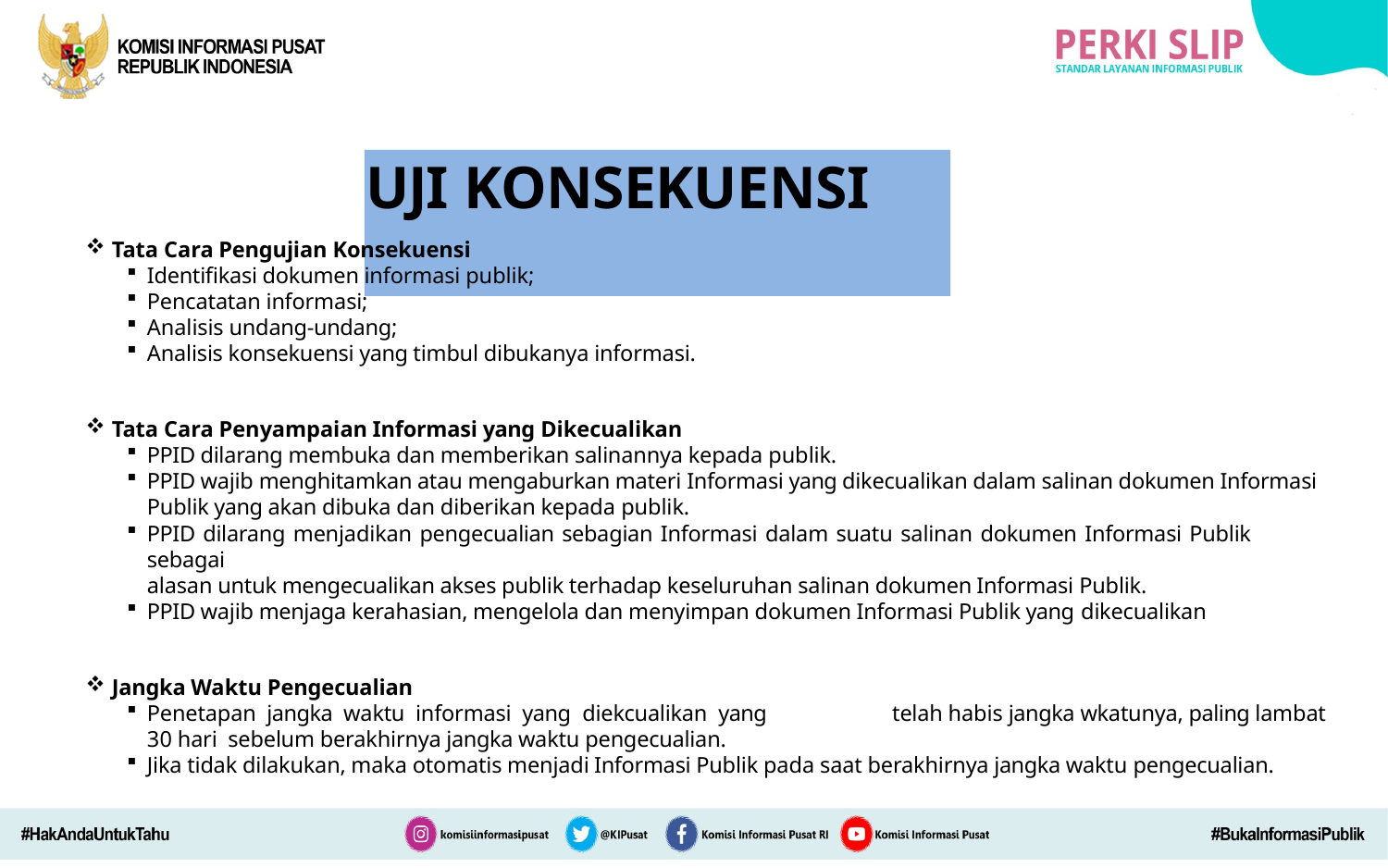

# UJI KONSEKUENSI
Tata Cara Pengujian Konsekuensi
Identifikasi dokumen informasi publik;
Pencatatan informasi;
Analisis undang-undang;
Analisis konsekuensi yang timbul dibukanya informasi.

Tata Cara Penyampaian Informasi yang Dikecualikan
PPID dilarang membuka dan memberikan salinannya kepada publik.
PPID wajib menghitamkan atau mengaburkan materi Informasi yang dikecualikan dalam salinan dokumen Informasi  Publik yang akan dibuka dan diberikan kepada publik.
PPID dilarang menjadikan pengecualian sebagian Informasi dalam suatu salinan dokumen Informasi Publik sebagai
alasan untuk mengecualikan akses publik terhadap keseluruhan salinan dokumen Informasi Publik.
PPID wajib menjaga kerahasian, mengelola dan menyimpan dokumen Informasi Publik yang dikecualikan

Jangka Waktu Pengecualian
Penetapan  jangka  waktu  informasi  yang  diekcualikan  yang	telah habis jangka wkatunya, paling lambat 30 hari  sebelum berakhirnya jangka waktu pengecualian.
Jika tidak dilakukan, maka otomatis menjadi Informasi Publik pada saat berakhirnya jangka waktu pengecualian.